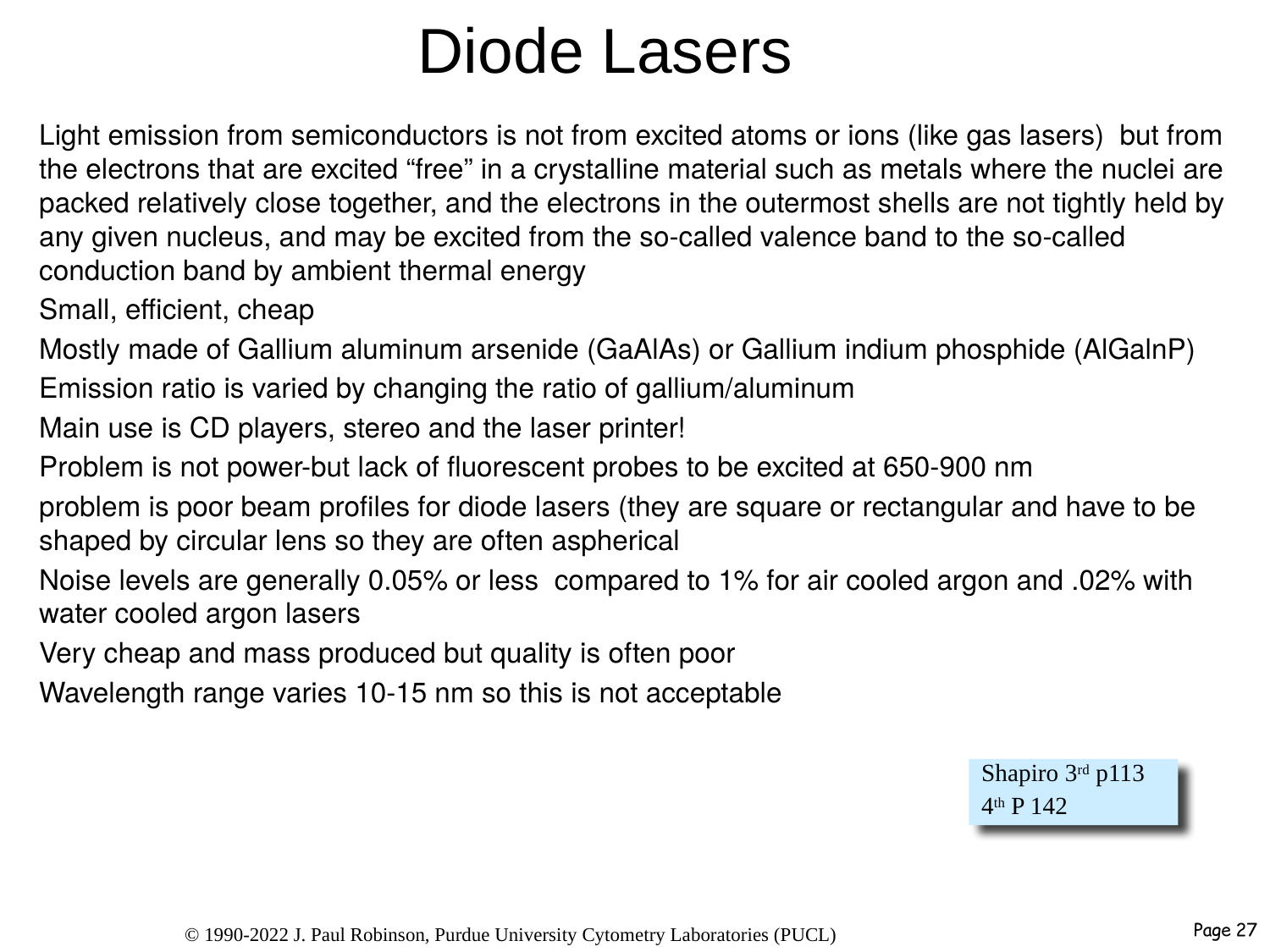

# Diode Lasers
Light emission from semiconductors is not from excited atoms or ions (like gas lasers)  but from the electrons that are excited “free” in a crystalline material such as metals where the nuclei are packed relatively close together, and the electrons in the outermost shells are not tightly held by any given nucleus, and may be excited from the so-called valence band to the so-called conduction band by ambient thermal energy
Small, efficient, cheap
Mostly made of Gallium aluminum arsenide (GaAlAs) or Gallium indium phosphide (AlGalnP)
Emission ratio is varied by changing the ratio of gallium/aluminum
Main use is CD players, stereo and the laser printer!
Problem is not power-but lack of fluorescent probes to be excited at 650-900 nm
problem is poor beam profiles for diode lasers (they are square or rectangular and have to be shaped by circular lens so they are often aspherical
Noise levels are generally 0.05% or less  compared to 1% for air cooled argon and .02% with water cooled argon lasers
Very cheap and mass produced but quality is often poor
Wavelength range varies 10-15 nm so this is not acceptable

Shapiro 3rd p113
4th P 142